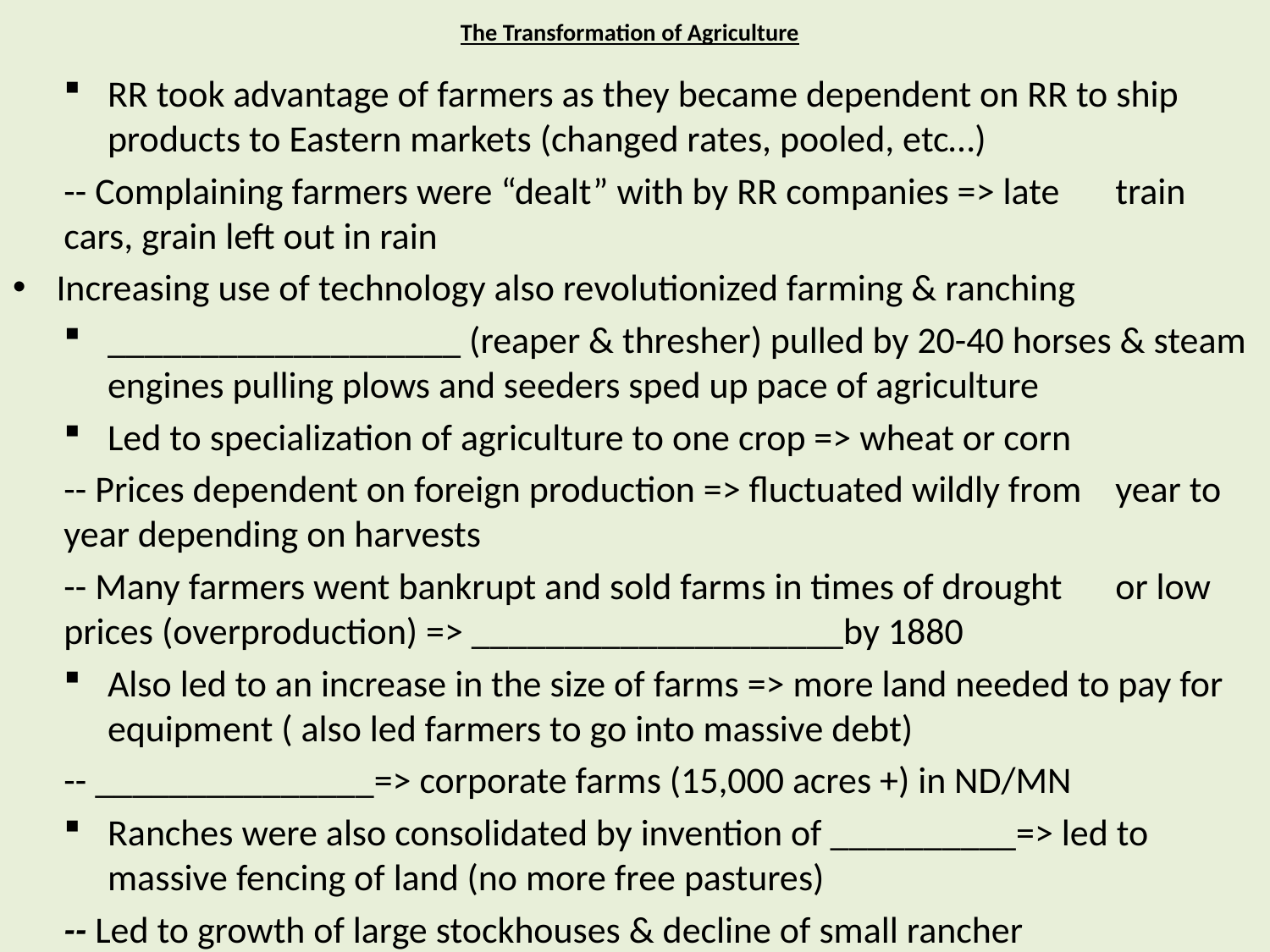

# The Transformation of Agriculture
RR took advantage of farmers as they became dependent on RR to ship products to Eastern markets (changed rates, pooled, etc…)
	-- Complaining farmers were “dealt” with by RR companies => late 	train cars, grain left out in rain
Increasing use of technology also revolutionized farming & ranching
___________________ (reaper & thresher) pulled by 20-40 horses & steam engines pulling plows and seeders sped up pace of agriculture
Led to specialization of agriculture to one crop => wheat or corn
	-- Prices dependent on foreign production => fluctuated wildly from 	year to year depending on harvests
	-- Many farmers went bankrupt and sold farms in times of drought 	or low prices (overproduction) => ____________________by 1880
Also led to an increase in the size of farms => more land needed to pay for equipment ( also led farmers to go into massive debt)
	-- _______________=> corporate farms (15,000 acres +) in ND/MN
Ranches were also consolidated by invention of __________=> led to massive fencing of land (no more free pastures)
	-- Led to growth of large stockhouses & decline of small rancher